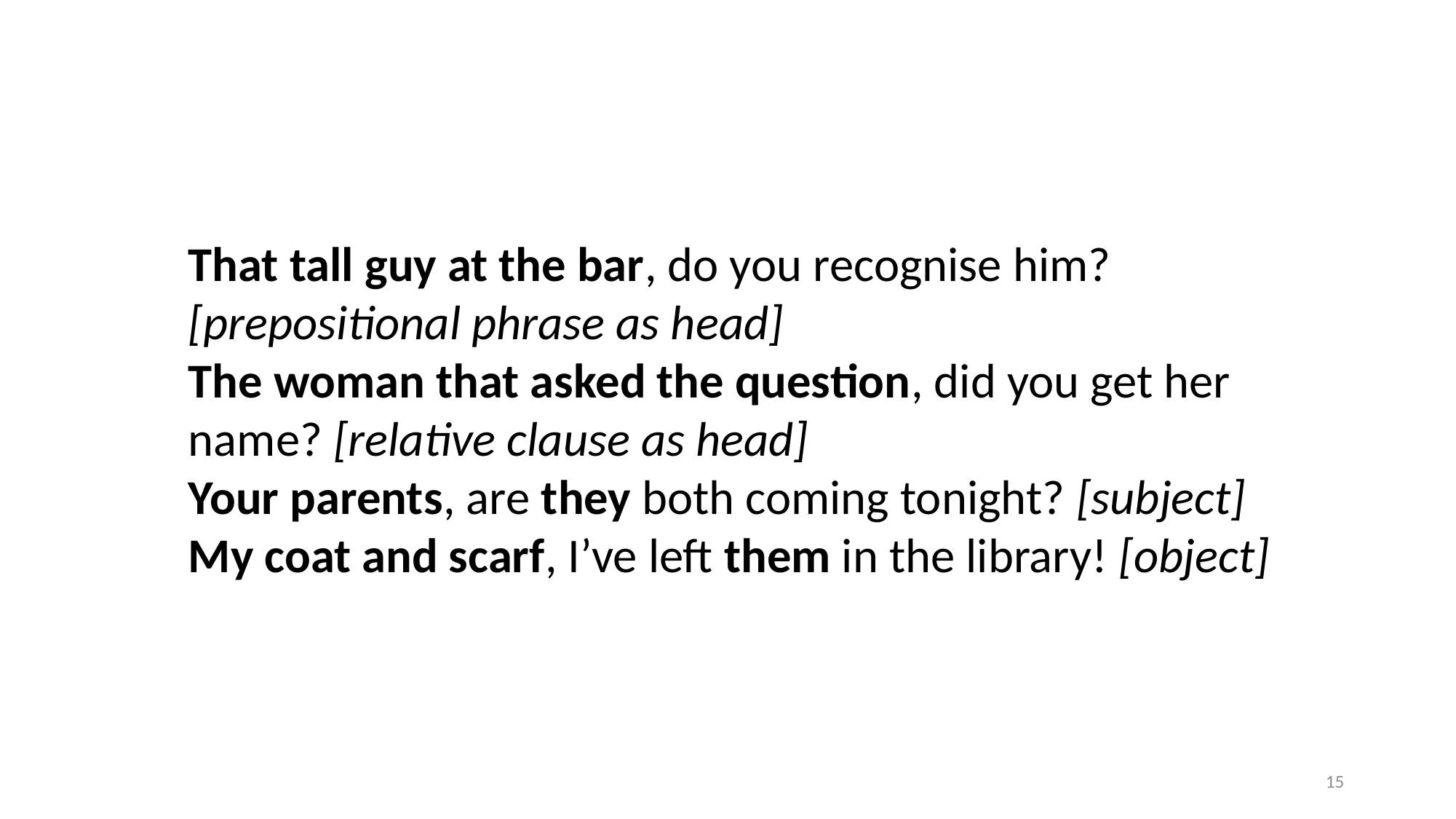

That tall guy at the bar, do you recognise him?
[prepositional phrase as head]
The woman that asked the question, did you get her name? [relative clause as head]
Your parents, are they both coming tonight? [subject]
My coat and scarf, I’ve left them in the library! [object]
15